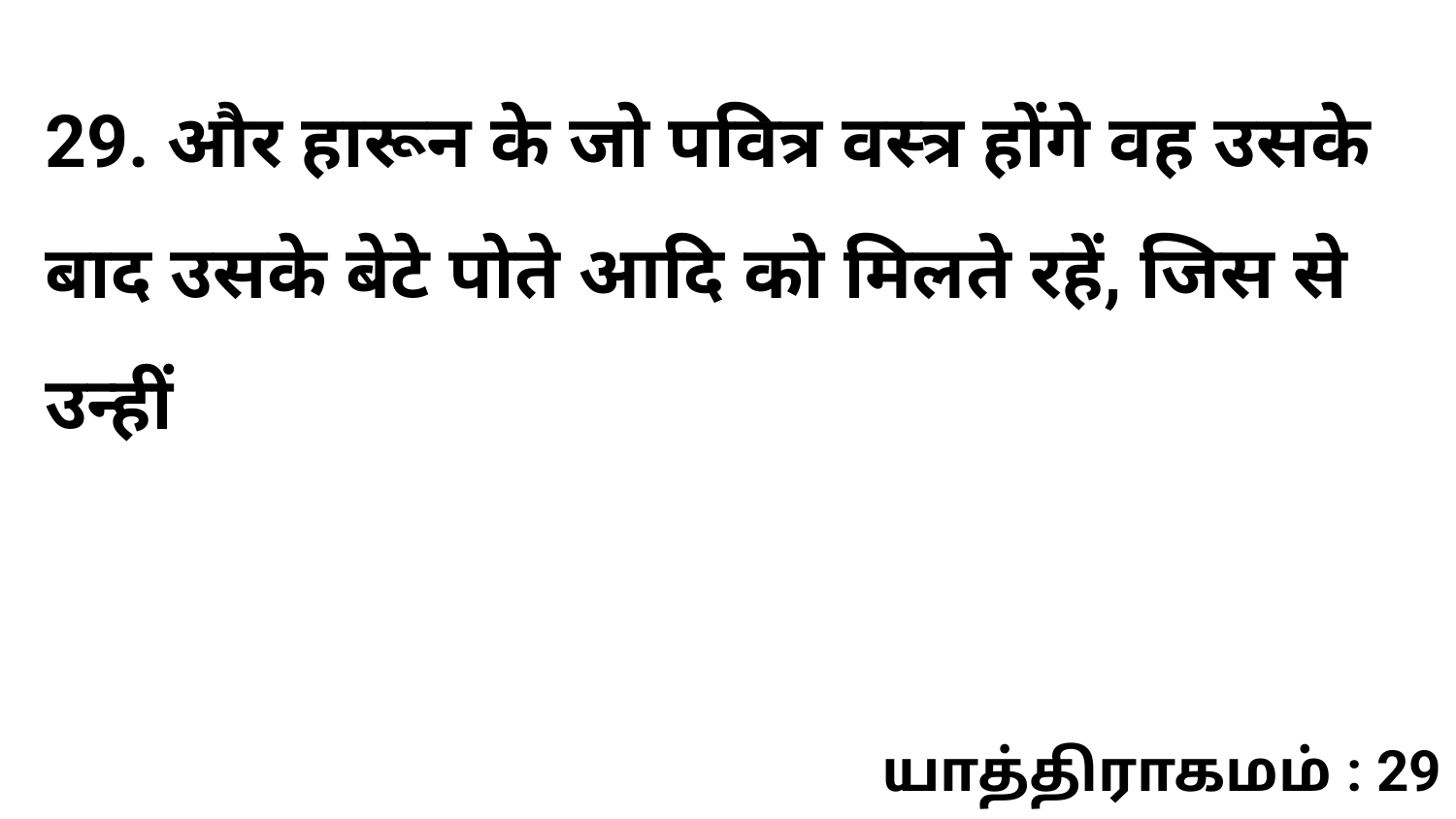

29. और हारून के जो पवित्र वस्त्र होंगे वह उसके बाद उसके बेटे पोते आदि को मिलते रहें, जिस से उन्हीं
யாத்திராகமம் : 29